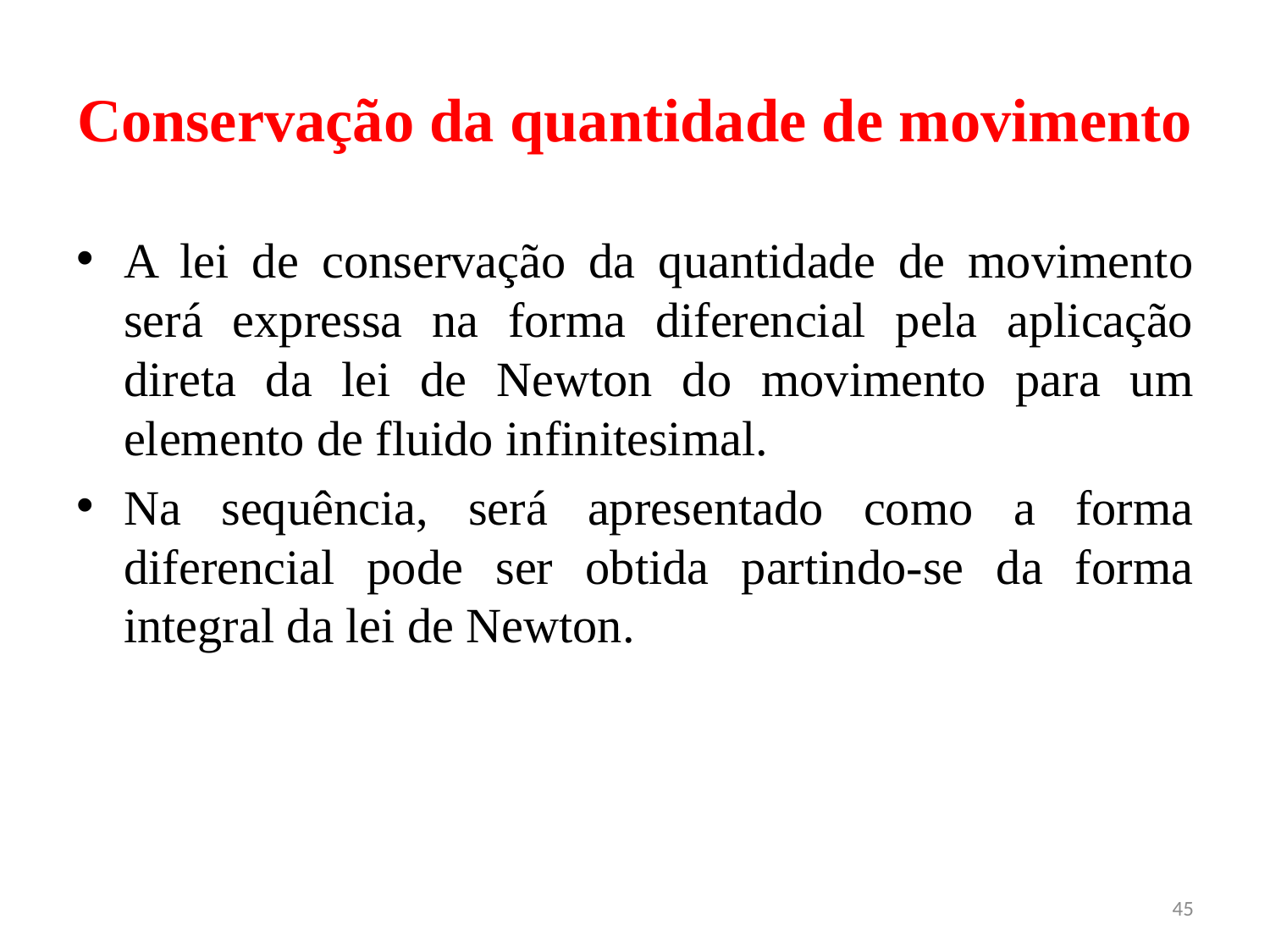

# Conservação da quantidade de movimento
A lei de conservação da quantidade de movimento será expressa na forma diferencial pela aplicação direta da lei de Newton do movimento para um elemento de fluido infinitesimal.
Na sequência, será apresentado como a forma diferencial pode ser obtida partindo-se da forma integral da lei de Newton.

45